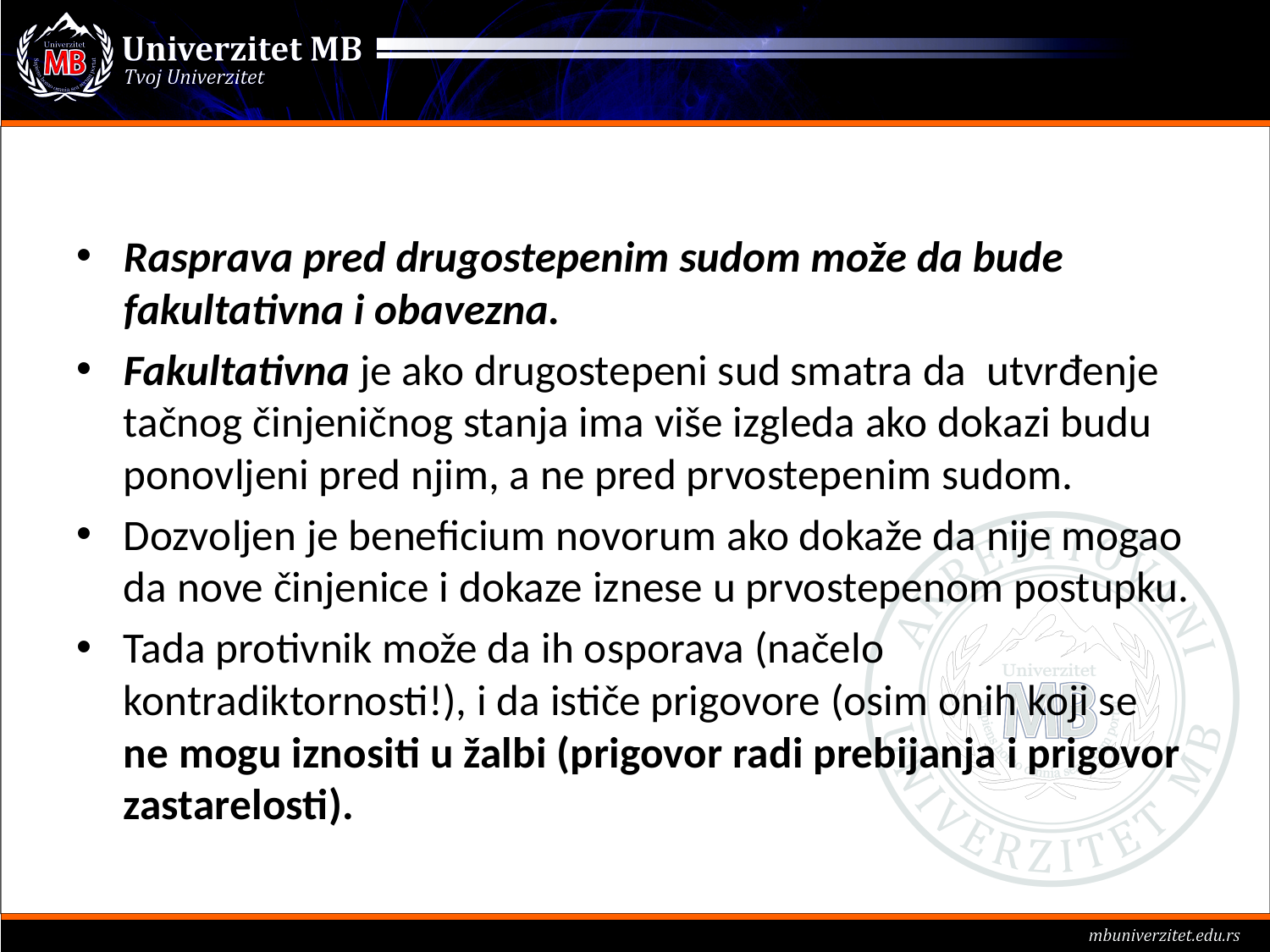

#
Rasprava pred drugostepenim sudom može da bude fakultativna i obavezna.
Fakultativna je ako drugostepeni sud smatra da  utvrđenje tačnog činjeničnog stanja ima više izgleda ako dokazi budu ponovljeni pred njim, a ne pred prvostepenim sudom.
Dozvoljen je beneficium novorum ako dokaže da nije mogao da nove činjenice i dokaze iznese u prvostepenom postupku.
Tada protivnik može da ih osporava (načelo kontradiktornosti!), i da ističe prigovore (osim onih koji se ne mogu iznositi u žalbi (prigovor radi prebijanja i prigovor zastarelosti).